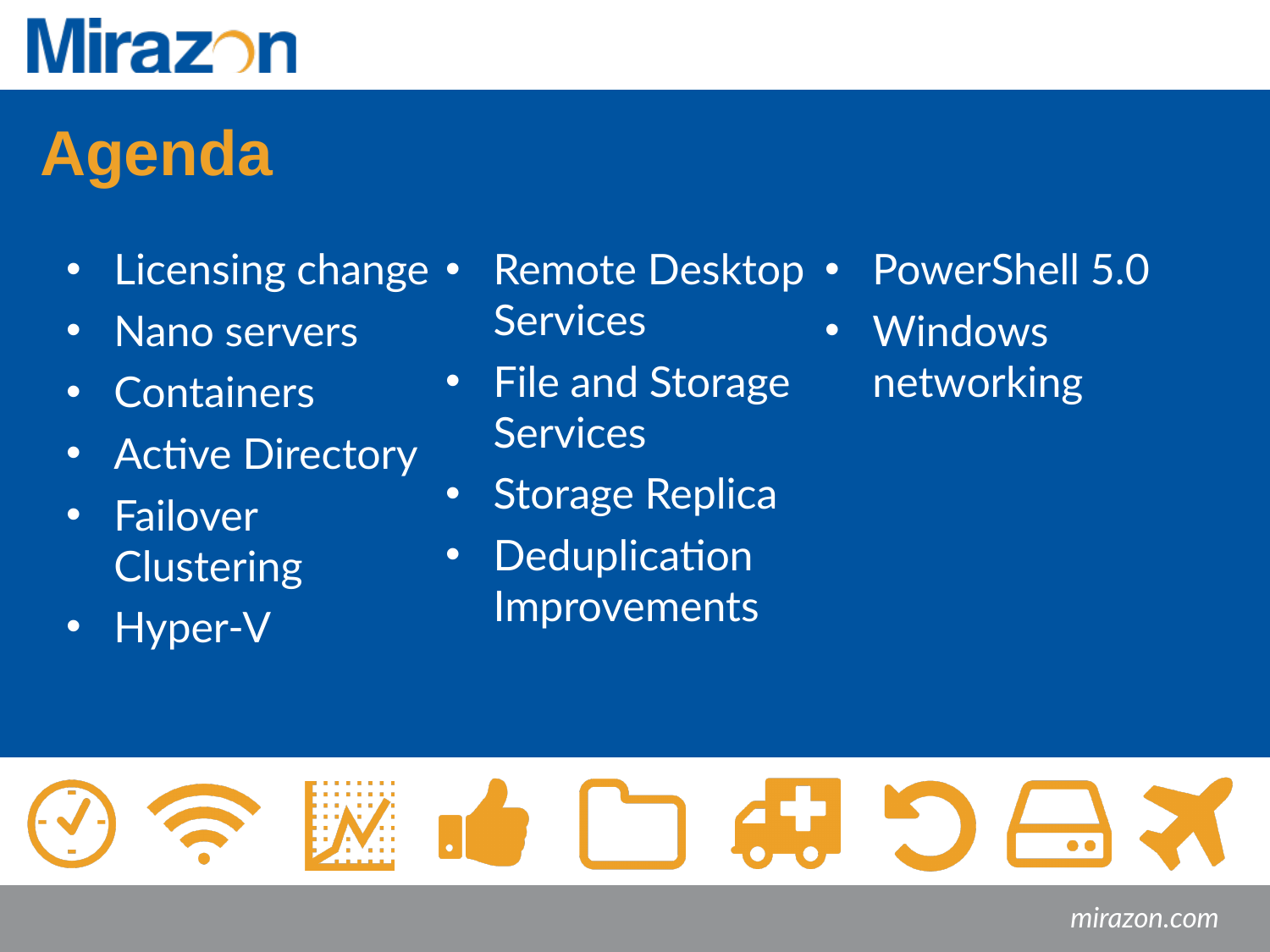

Agenda
Licensing change
Nano servers
Containers
Active Directory
Failover Clustering
Hyper-V
Remote Desktop Services
File and Storage Services
Storage Replica
Deduplication Improvements
PowerShell 5.0
Windows networking
mirazon.com